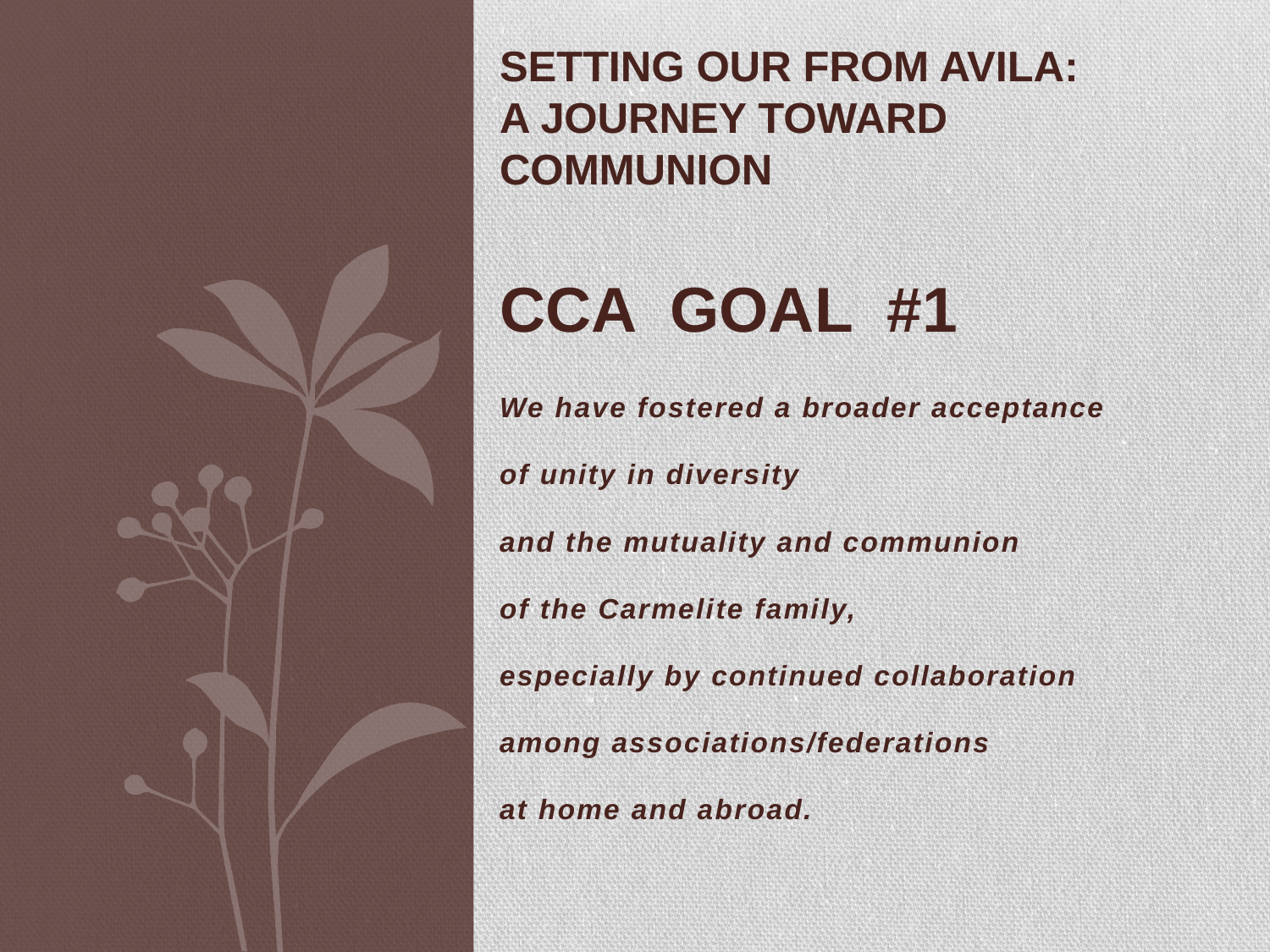

# Setting our from Avila: a journey toward communion CCA  Goal  #1
We have fostered a broader acceptance
of unity in diversity
and the mutuality and communion
of the Carmelite family,
especially by continued collaboration
among associations/federations
at home and abroad.